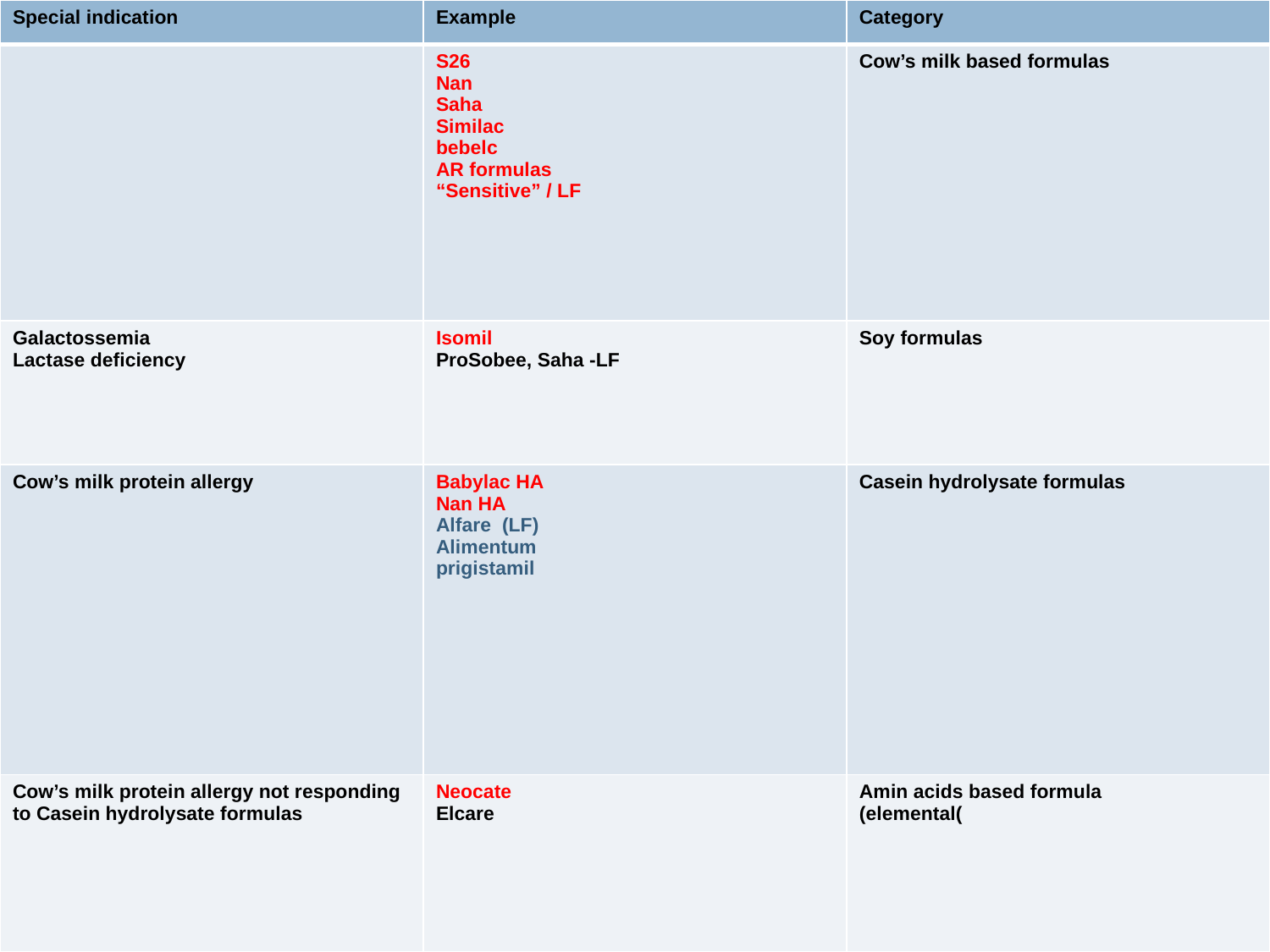

| Special indication | Example | Category |
| --- | --- | --- |
|  | S26 Nan Saha Similac bebelc AR formulas “Sensitive” / LF | Cow’s milk based formulas |
| Galactossemia Lactase deficiency | Isomil ProSobee, Saha -LF | Soy formulas |
| Cow’s milk protein allergy | Babylac HA Nan HA Alfare (LF) Alimentum prigistamil | Casein hydrolysate formulas |
| Cow’s milk protein allergy not responding to Casein hydrolysate formulas | Neocate Elcare | Amin acids based formula (elemental( |
# Examples